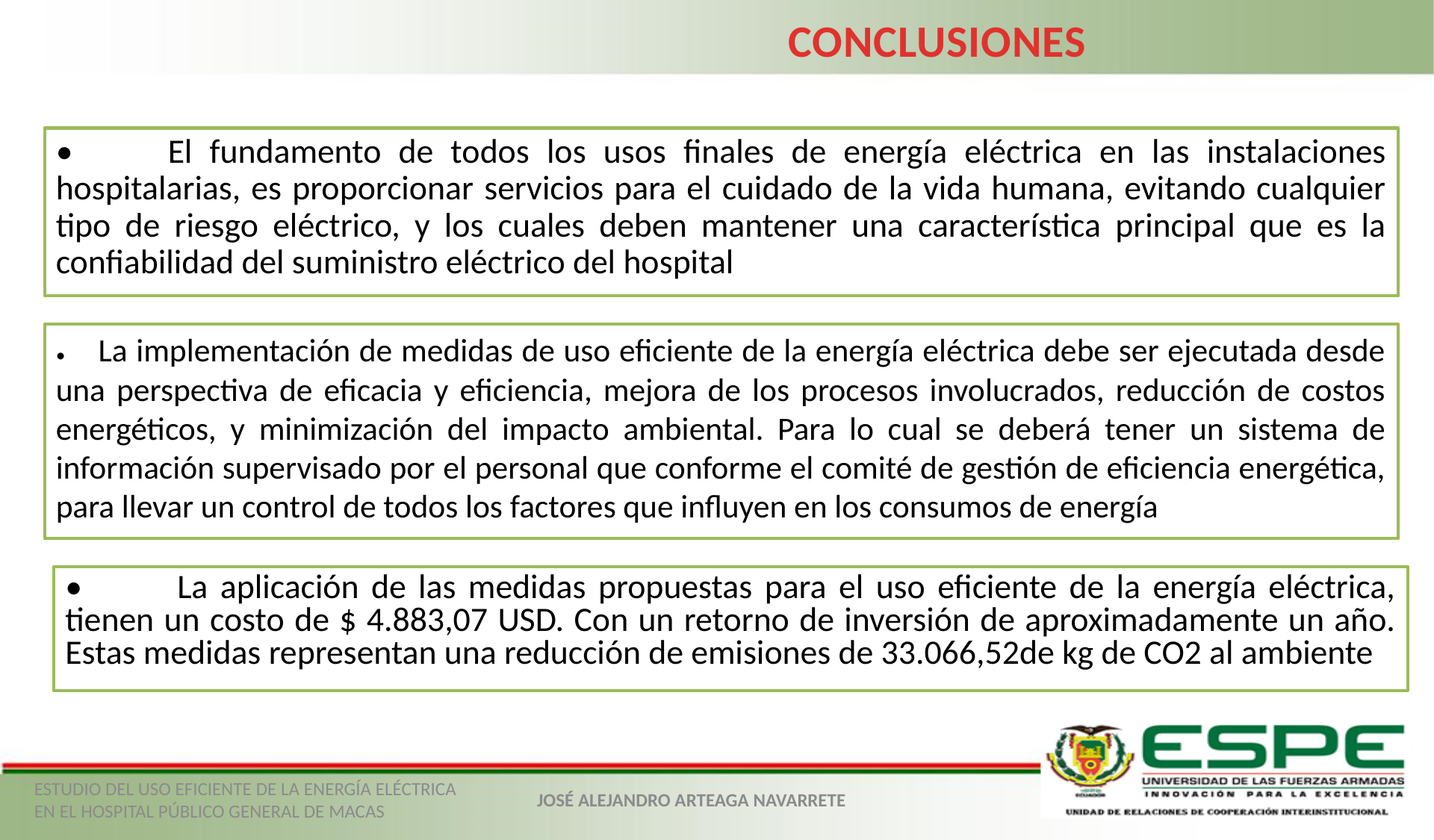

CONCLUSIONES
•	El fundamento de todos los usos finales de energía eléctrica en las instalaciones hospitalarias, es proporcionar servicios para el cuidado de la vida humana, evitando cualquier tipo de riesgo eléctrico, y los cuales deben mantener una característica principal que es la confiabilidad del suministro eléctrico del hospital
•	La implementación de medidas de uso eficiente de la energía eléctrica debe ser ejecutada desde una perspectiva de eficacia y eficiencia, mejora de los procesos involucrados, reducción de costos energéticos, y minimización del impacto ambiental. Para lo cual se deberá tener un sistema de información supervisado por el personal que conforme el comité de gestión de eficiencia energética, para llevar un control de todos los factores que influyen en los consumos de energía
•	La aplicación de las medidas propuestas para el uso eficiente de la energía eléctrica, tienen un costo de $ 4.883,07 USD. Con un retorno de inversión de aproximadamente un año. Estas medidas representan una reducción de emisiones de 33.066,52de kg de CO2 al ambiente
ESTUDIO DEL USO EFICIENTE DE LA ENERGÍA ELÉCTRICA  EN EL HOSPITAL PÚBLICO GENERAL DE MACAS
JOSÉ ALEJANDRO ARTEAGA NAVARRETE